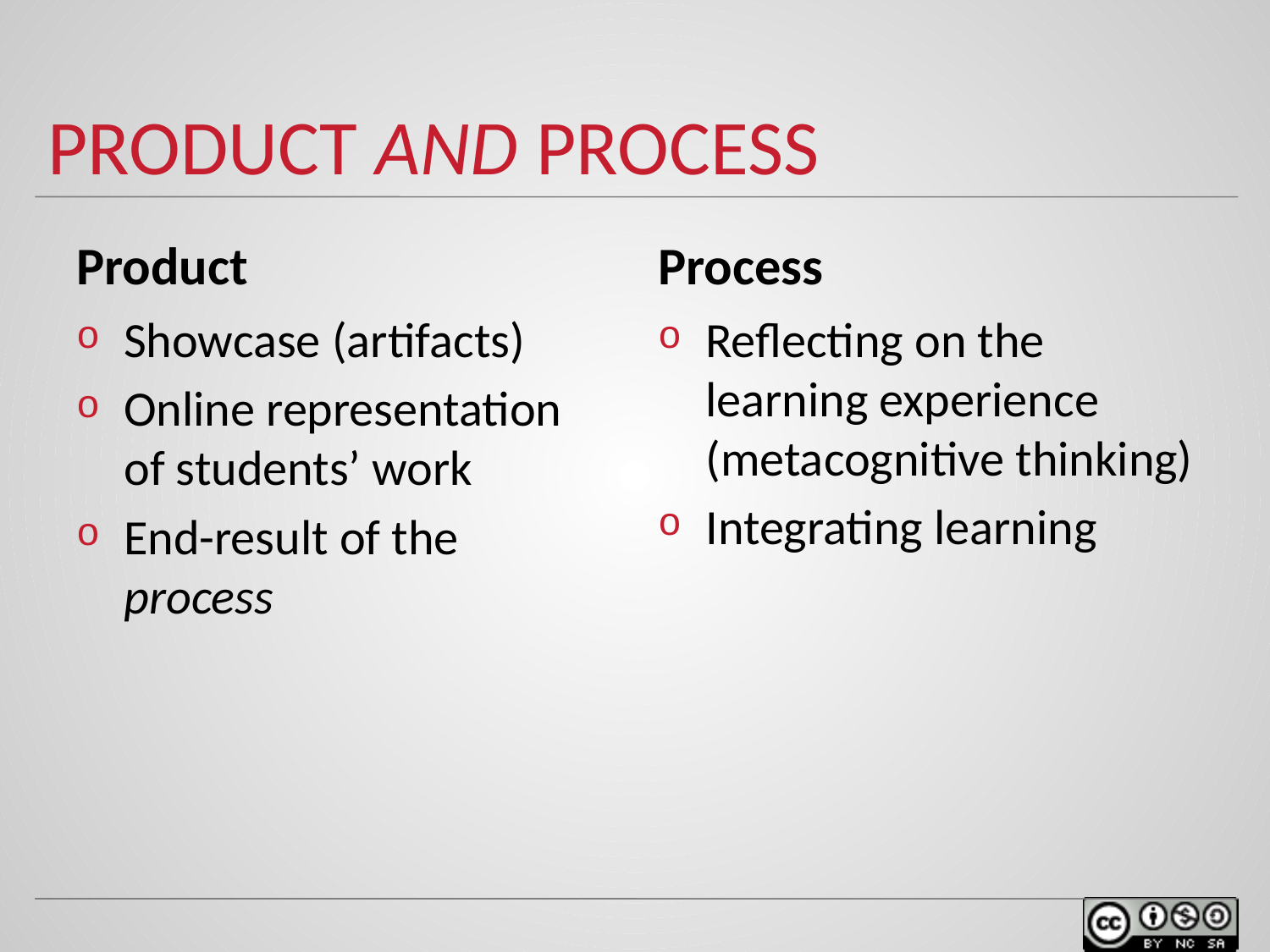

# Product and process
Product
Process
Showcase (artifacts)
Online representation of students’ work
End-result of the process
Reflecting on the learning experience (metacognitive thinking)
Integrating learning